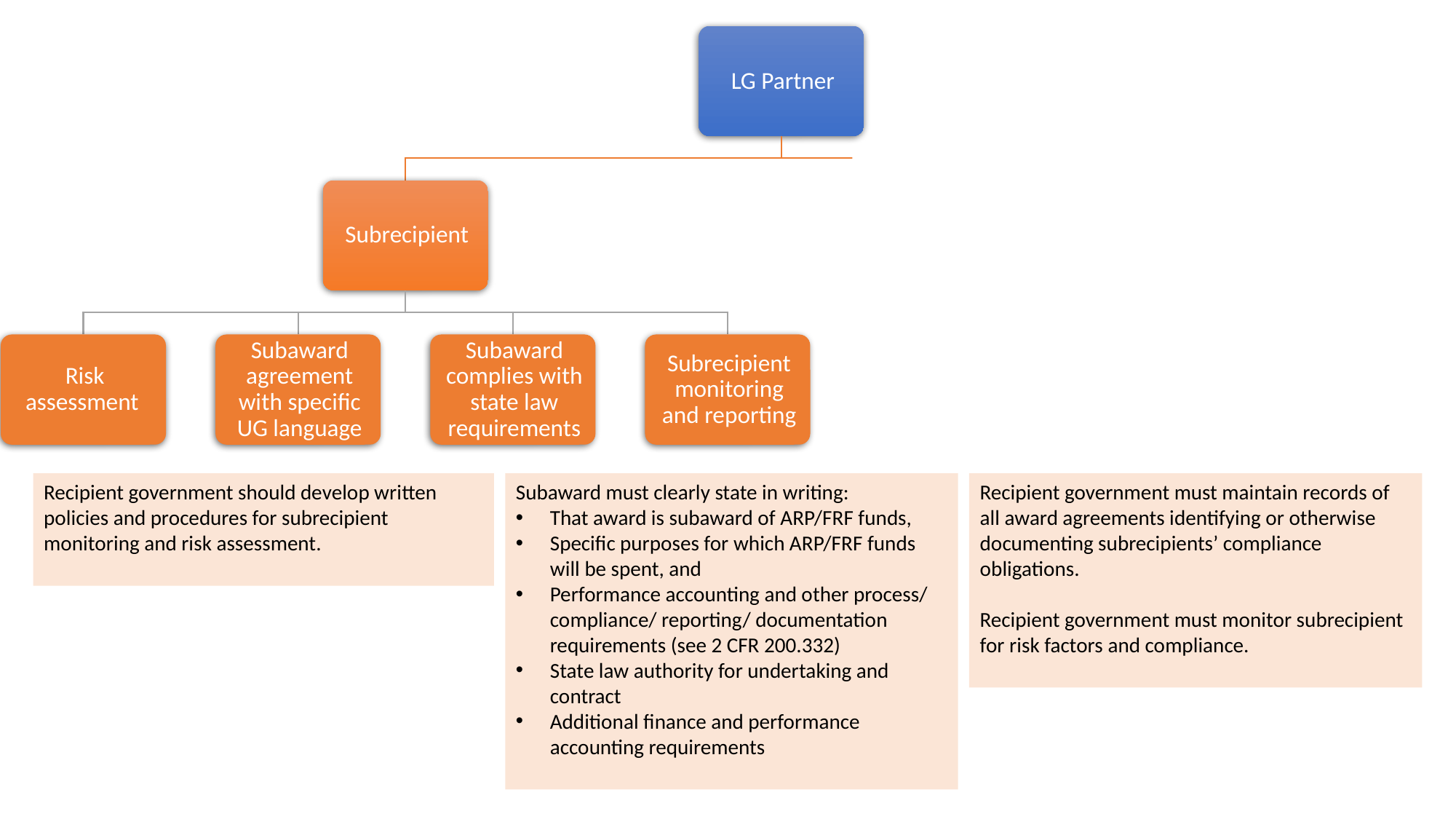

LG Partner
Subrecipient
Risk assessment
Subaward agreement with specific UG language
Subaward complies with state law requirements
Subrecipient monitoring and reporting
Contractor / Vendor
Follow state and UG procurement processes
Contract/PO complies with state law
Performance accounting under state law

Recipient government should develop written policies and procedures for subrecipient monitoring and risk assessment.

Subaward must clearly state in writing:
That award is subaward of ARP/FRF funds,
Specific purposes for which ARP/FRF funds will be spent, and
Performance accounting and other process/ compliance/ reporting/ documentation requirements (see 2 CFR 200.332)
State law authority for undertaking and contract
Additional finance and performance accounting requirements

Recipient government must maintain records of all award agreements identifying or otherwise documenting subrecipients’ compliance obligations.

Recipient government must monitor subrecipient for risk factors and compliance.